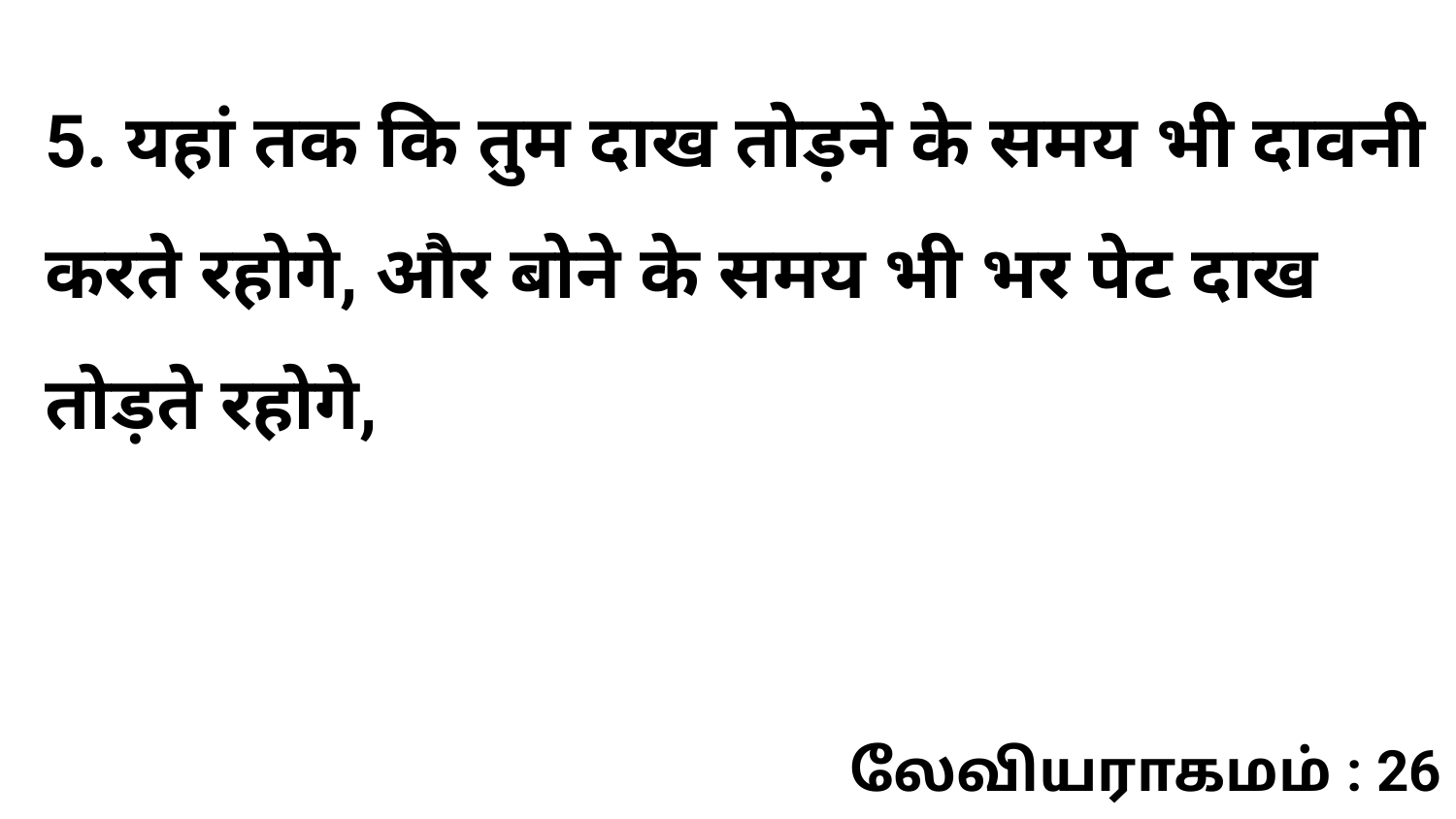

5. यहां तक कि तुम दाख तोड़ने के समय भी दावनी करते रहोगे, और बोने के समय भी भर पेट दाख तोड़ते रहोगे,
லேவியராகமம் : 26